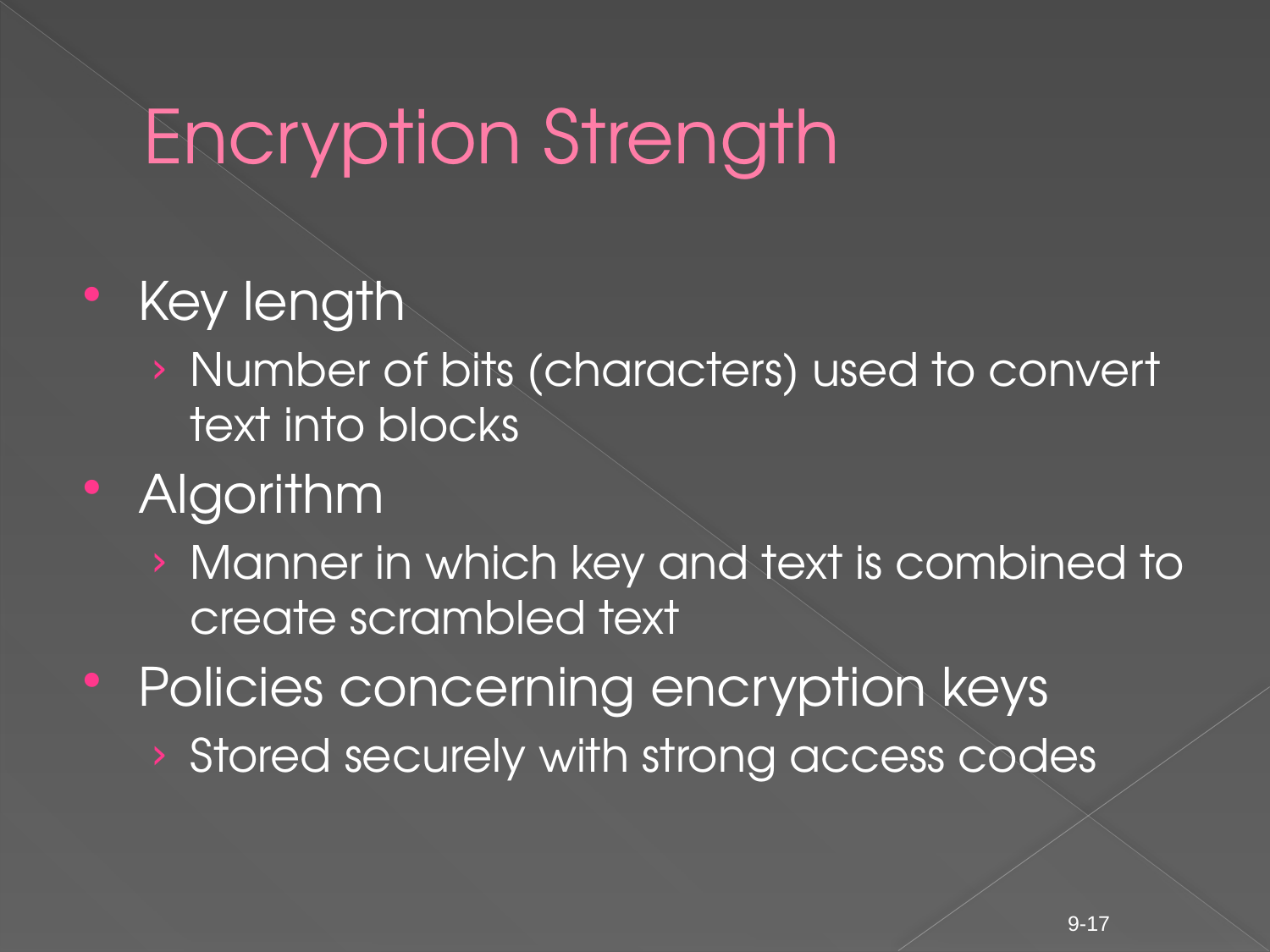

# Encryption Strength
Key length
Number of bits (characters) used to convert text into blocks
Algorithm
Manner in which key and text is combined to create scrambled text
Policies concerning encryption keys
Stored securely with strong access codes
9-17